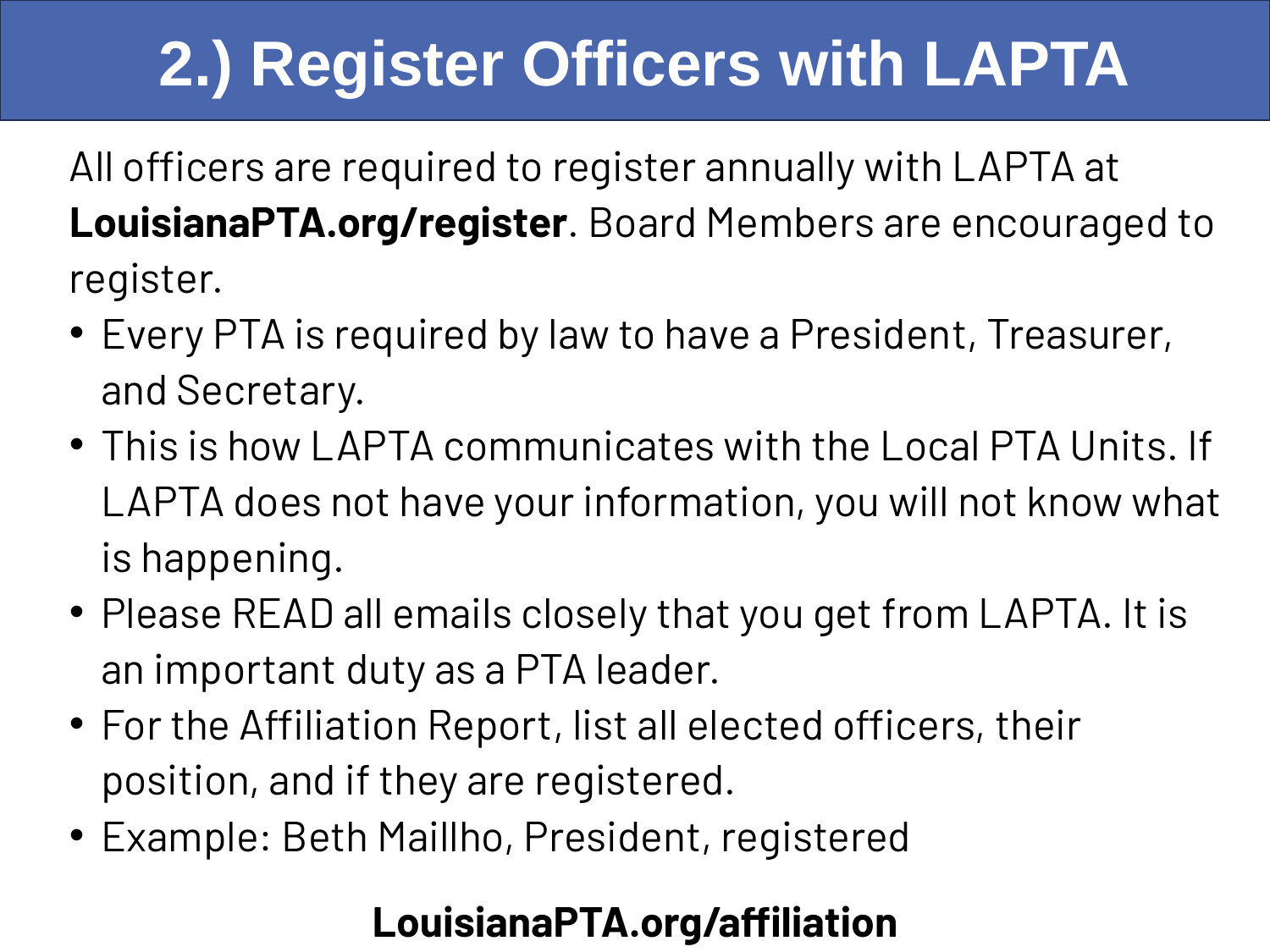

2.) Register Officers with LAPTA
All officers are required to register annually with LAPTA at LouisianaPTA.org/register. Board Members are encouraged to register.
Every PTA is required by law to have a President, Treasurer, and Secretary.
This is how LAPTA communicates with the Local PTA Units. If LAPTA does not have your information, you will not know what is happening.
Please READ all emails closely that you get from LAPTA. It is an important duty as a PTA leader.
For the Affiliation Report, list all elected officers, their position, and if they are registered.
Example: Beth Maillho, President, registered
LouisianaPTA.org/affiliation